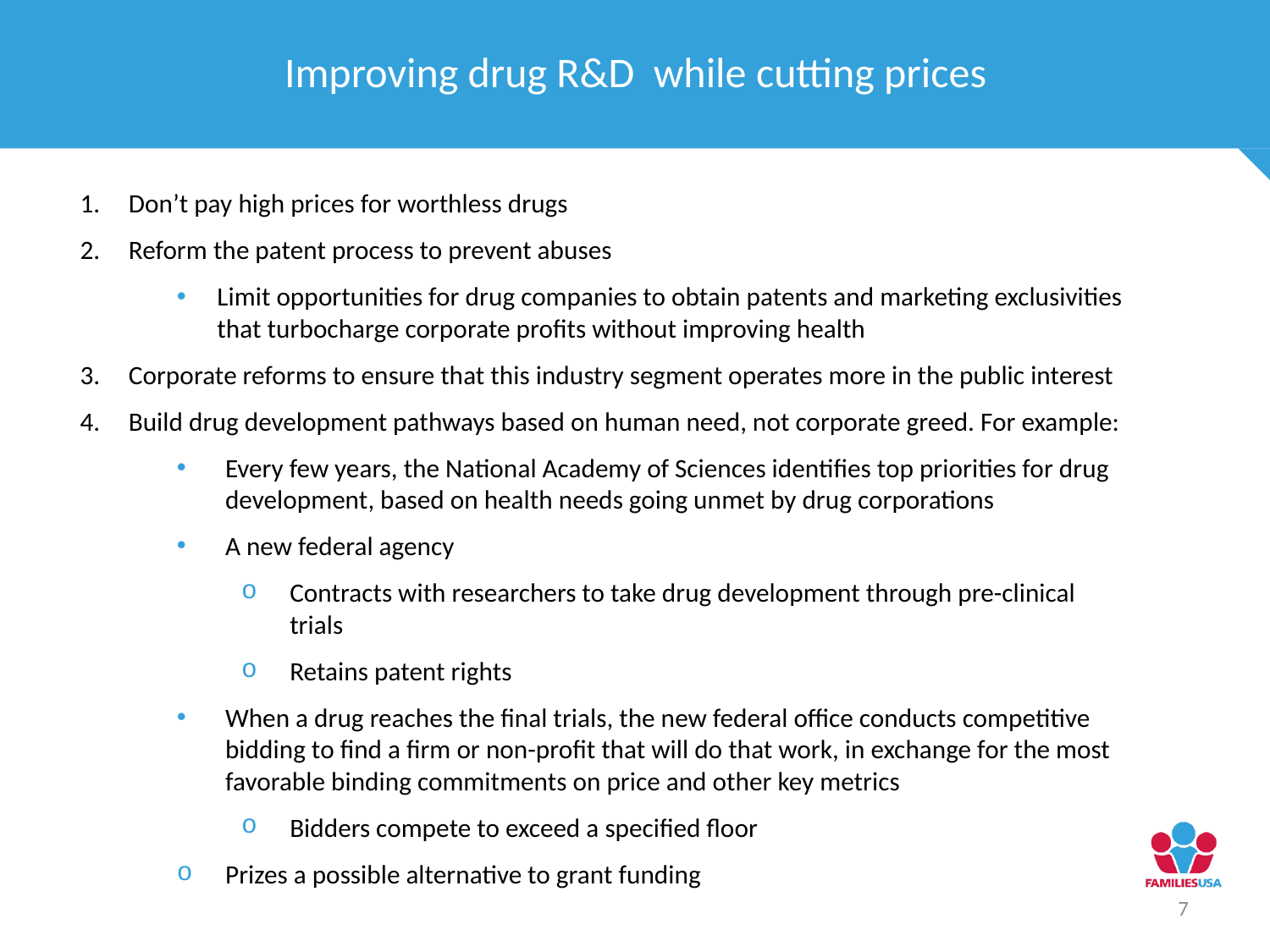

Improving drug R&D  while cutting prices
Don’t pay high prices for worthless drugs
Reform the patent process to prevent abuses
Limit opportunities for drug companies to obtain patents and marketing exclusivities that turbocharge corporate profits without improving health
Corporate reforms to ensure that this industry segment operates more in the public interest
Build drug development pathways based on human need, not corporate greed. For example:
Every few years, the National Academy of Sciences identifies top priorities for drug development, based on health needs going unmet by drug corporations
A new federal agency
Contracts with researchers to take drug development through pre-clinical trials
Retains patent rights
When a drug reaches the final trials, the new federal office conducts competitive bidding to find a firm or non-profit that will do that work, in exchange for the most favorable binding commitments on price and other key metrics
Bidders compete to exceed a specified floor
Prizes a possible alternative to grant funding
7